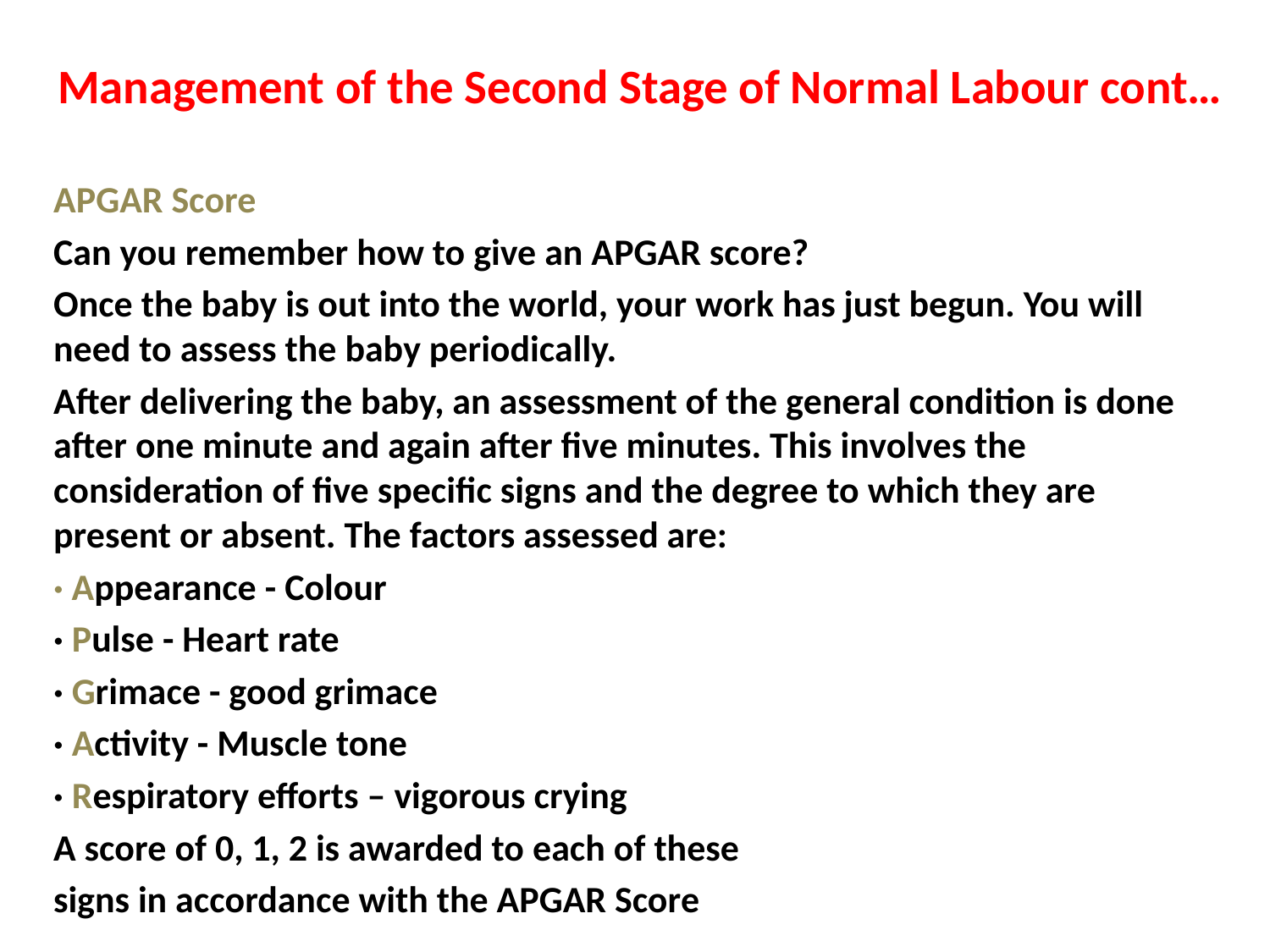

# Management of the Second Stage of Normal Labour cont…
APGAR Score
Can you remember how to give an APGAR score?
Once the baby is out into the world, your work has just begun. You will need to assess the baby periodically.
After delivering the baby, an assessment of the general condition is done after one minute and again after five minutes. This involves the consideration of five specific signs and the degree to which they are present or absent. The factors assessed are:
· Appearance - Colour
· Pulse - Heart rate
· Grimace - good grimace
· Activity - Muscle tone
· Respiratory efforts – vigorous crying
A score of 0, 1, 2 is awarded to each of these
signs in accordance with the APGAR Score